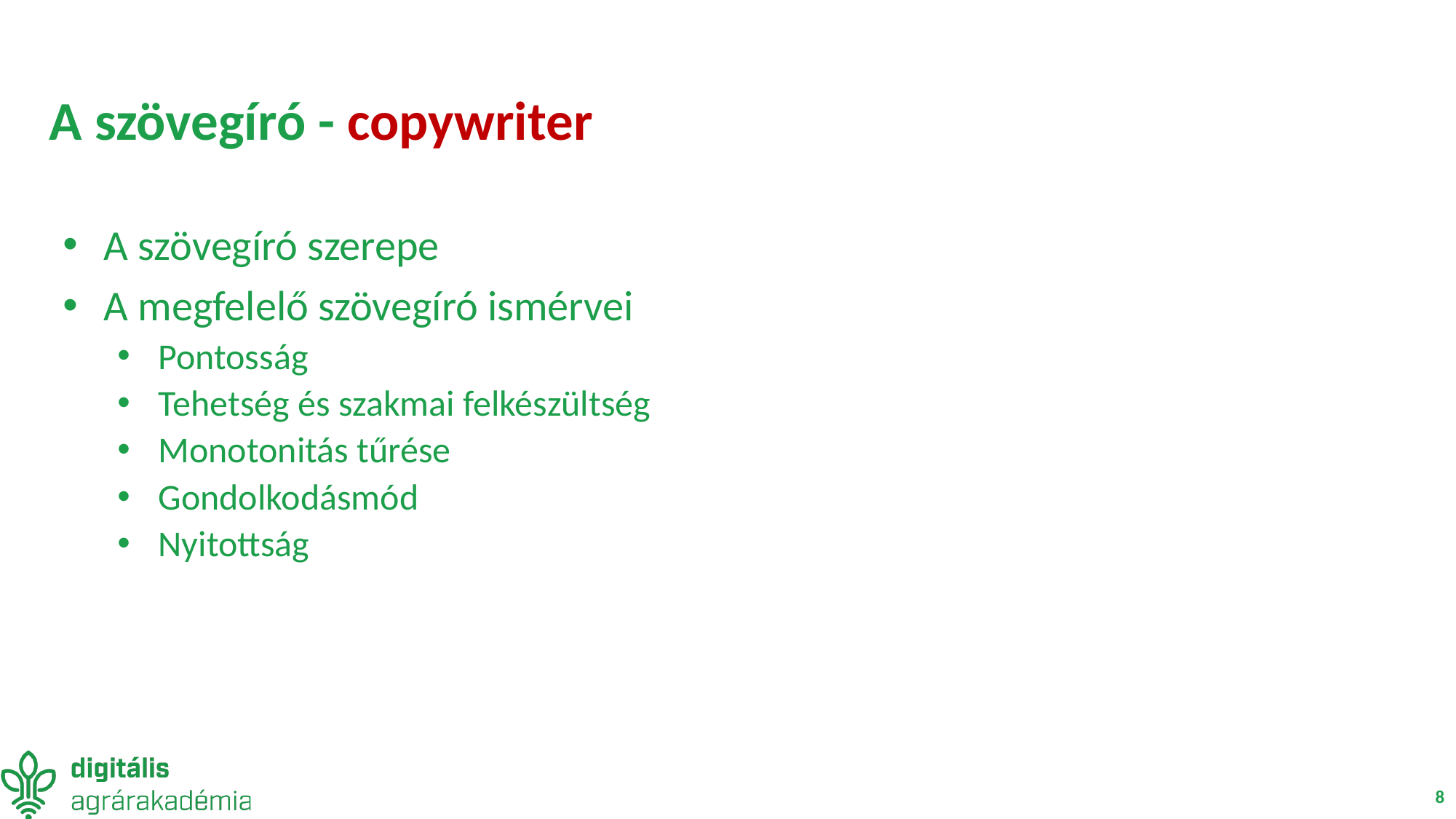

# A szövegíró - copywriter
A szövegíró szerepe
A megfelelő szövegíró ismérvei
Pontosság
Tehetség és szakmai felkészültség
Monotonitás tűrése
Gondolkodásmód
Nyitottság

8